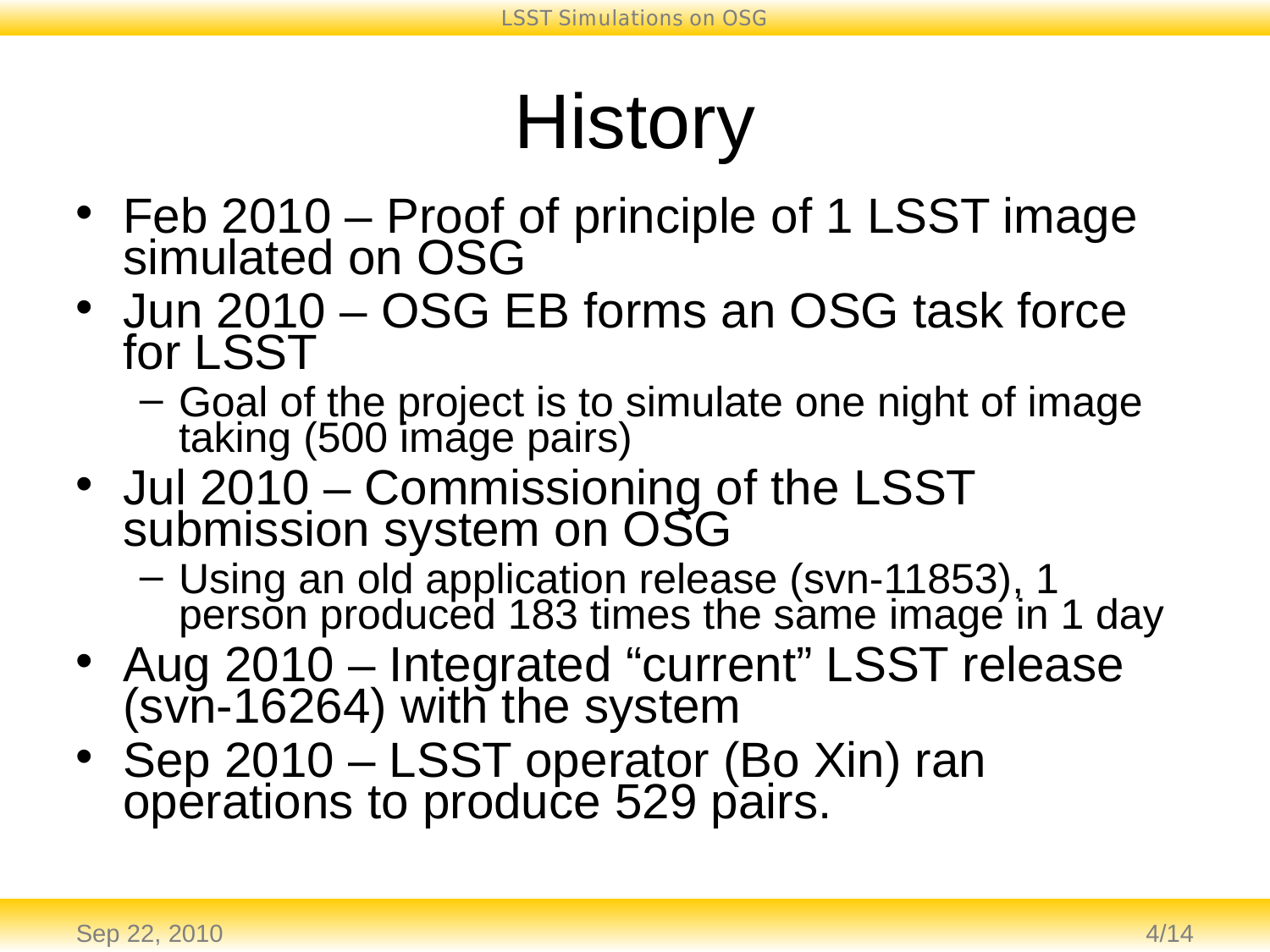

History
Feb 2010 – Proof of principle of 1 LSST image simulated on OSG
Jun 2010 – OSG EB forms an OSG task force for LSST
Goal of the project is to simulate one night of image taking (500 image pairs)
Jul 2010 – Commissioning of the LSST submission system on OSG
Using an old application release (svn-11853), 1 person produced 183 times the same image in 1 day
Aug 2010 – Integrated “current” LSST release (svn-16264) with the system
Sep 2010 – LSST operator (Bo Xin) ran operations to produce 529 pairs.